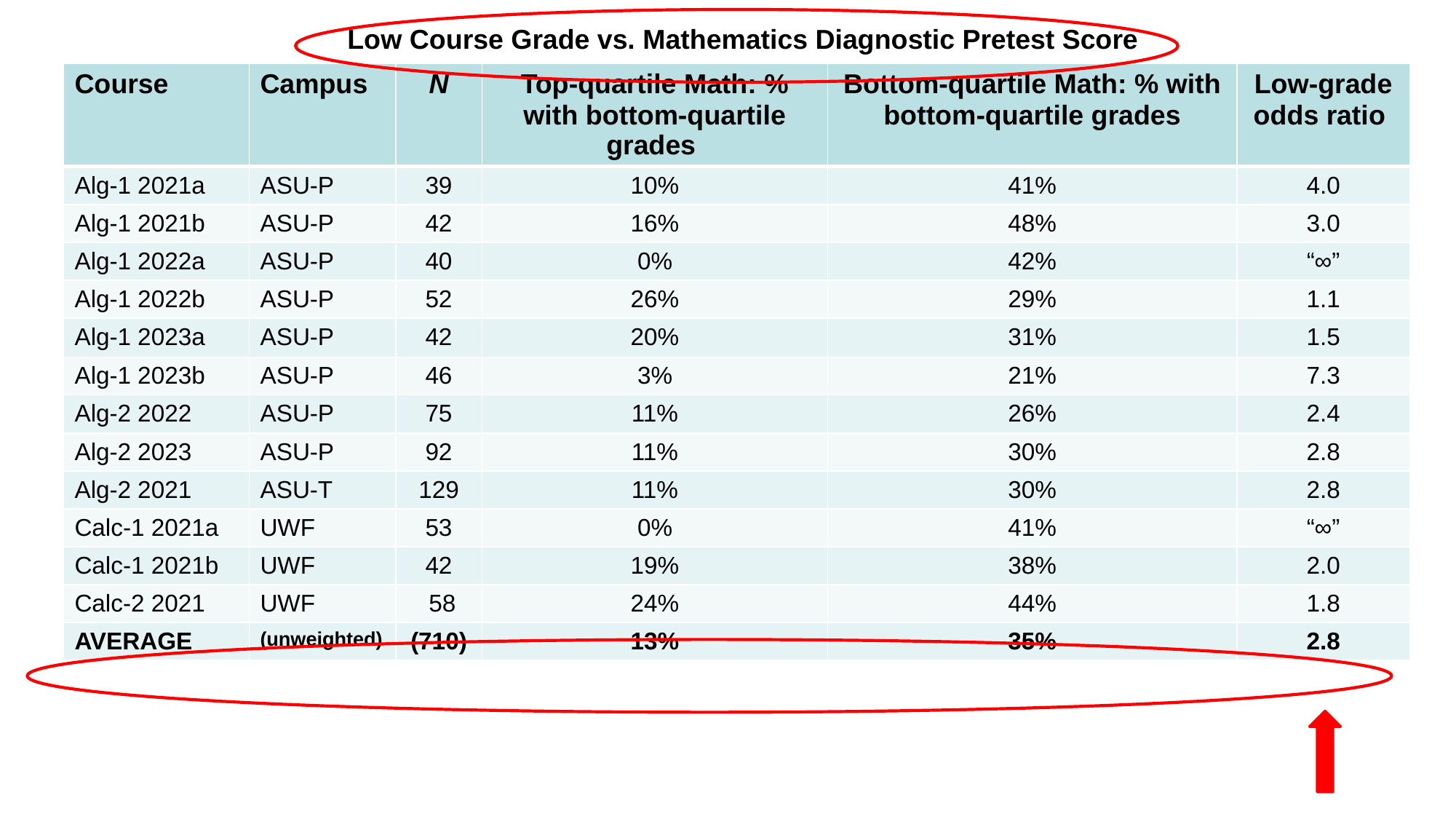

Low Course Grade vs. Mathematics Diagnostic Pretest Score
| Course | Campus | N | Top-quartile Math: % with bottom-quartile grades | Bottom-quartile Math: % with bottom-quartile grades | Low-grade odds ratio |
| --- | --- | --- | --- | --- | --- |
| Alg-1 2021a | ASU-P | 39 | 10% | 41% | 4.0 |
| Alg-1 2021b | ASU-P | 42 | 16% | 48% | 3.0 |
| Alg-1 2022a | ASU-P | 40 | 0% | 42% | “∞” |
| Alg-1 2022b | ASU-P | 52 | 26% | 29% | 1.1 |
| Alg-1 2023a | ASU-P | 42 | 20% | 31% | 1.5 |
| Alg-1 2023b | ASU-P | 46 | 3% | 21% | 7.3 |
| Alg-2 2022 | ASU-P | 75 | 11% | 26% | 2.4 |
| Alg-2 2023 | ASU-P | 92 | 11% | 30% | 2.8 |
| Alg-2 2021 | ASU-T | 129 | 11% | 30% | 2.8 |
| Calc-1 2021a | UWF | 53 | 0% | 41% | “∞” |
| Calc-1 2021b | UWF | 42 | 19% | 38% | 2.0 |
| Calc-2 2021 | UWF | 58 | 24% | 44% | 1.8 |
| AVERAGE | (unweighted) | (710) | 13% | 35% | 2.8 |